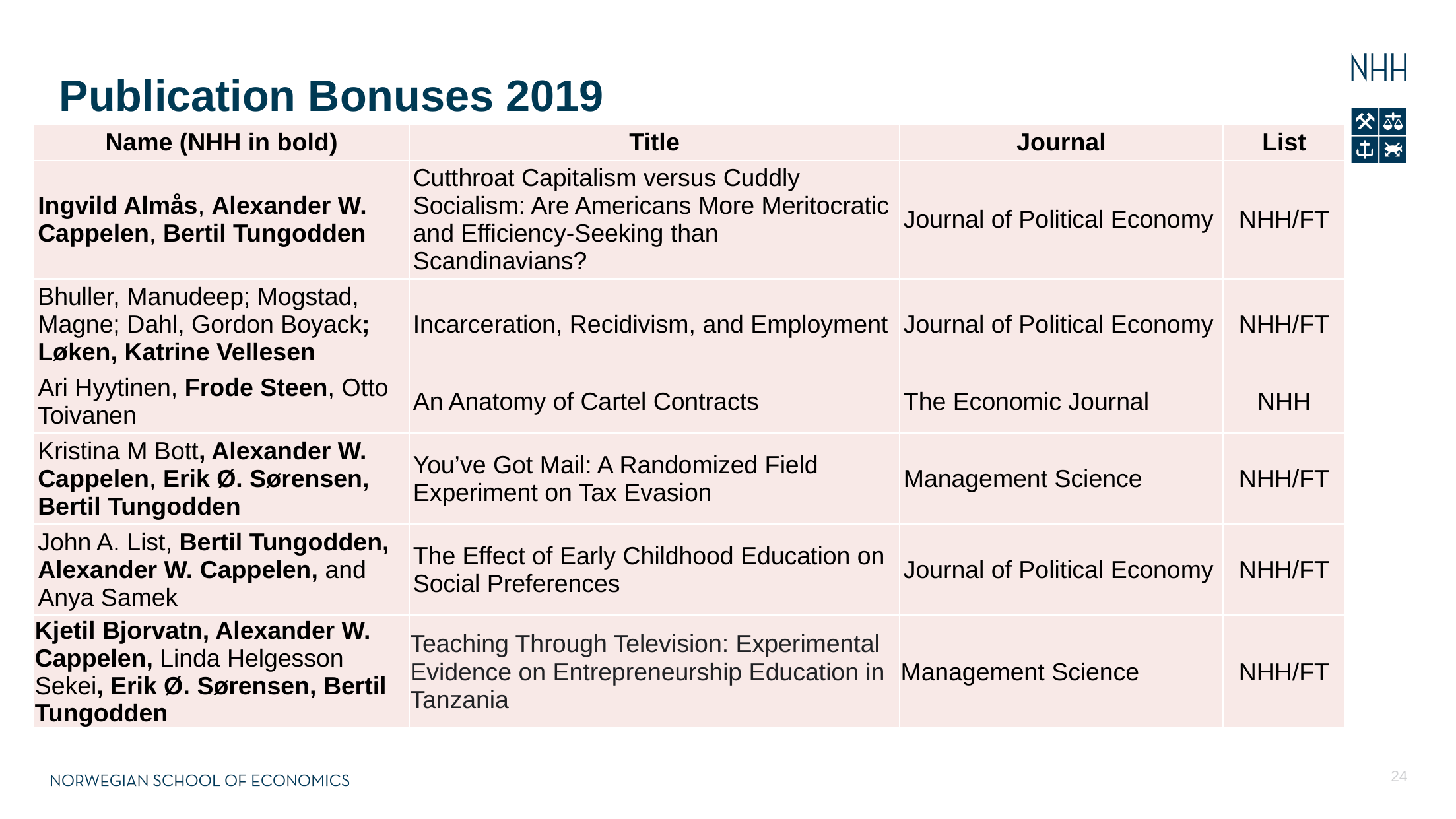

# Publication Bonuses 2019
| Name (NHH in bold) | Title | Journal | List |
| --- | --- | --- | --- |
| Ingvild Almås, Alexander W. Cappelen, Bertil Tungodden | Cutthroat Capitalism versus Cuddly Socialism: Are Americans More Meritocratic and Efficiency-Seeking than Scandinavians? | Journal of Political Economy | NHH/FT |
| Bhuller, Manudeep; Mogstad, Magne; Dahl, Gordon Boyack; Løken, Katrine Vellesen | Incarceration, Recidivism, and Employment | Journal of Political Economy | NHH/FT |
| Ari Hyytinen, Frode Steen, Otto Toivanen | An Anatomy of Cartel Contracts | The Economic Journal | NHH |
| Kristina M Bott, Alexander W. Cappelen, Erik Ø. Sørensen, Bertil Tungodden | You’ve Got Mail: A Randomized Field Experiment on Tax Evasion | Management Science | NHH/FT |
| John A. List, Bertil Tungodden, Alexander W. Cappelen, and Anya Samek | The Effect of Early Childhood Education on Social Preferences | Journal of Political Economy | NHH/FT |
| Kjetil Bjorvatn, Alexander W. Cappelen, Linda Helgesson Sekei, Erik Ø. Sørensen, Bertil Tungodden | Teaching Through Television: Experimental Evidence on Entrepreneurship Education in Tanzania | Management Science | NHH/FT |
24